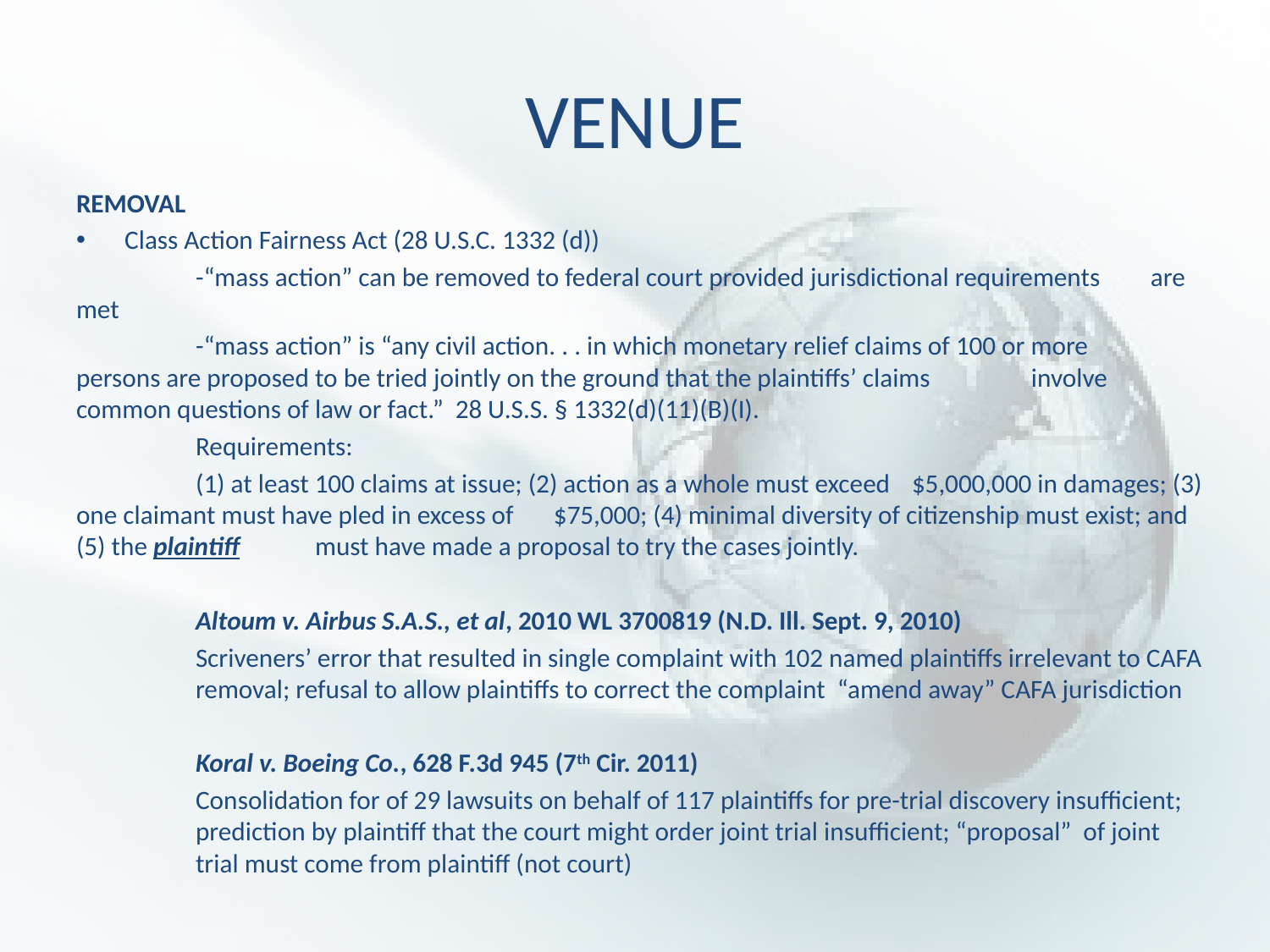

# VENUE
REMOVAL
Class Action Fairness Act (28 U.S.C. 1332 (d))
	-“mass action” can be removed to federal court provided jurisdictional requirements 	are met
	-“mass action” is “any civil action. . . in which monetary relief claims of 100 or more 	persons are proposed to be tried jointly on the ground that the plaintiffs’ claims 	involve 	common questions of law or fact.”  28 U.S.S. § 1332(d)(11)(B)(I).
		Requirements:
		(1) at least 100 claims at issue; (2) action as a whole must exceed 			$5,000,000 in damages; (3) one claimant must have pled in excess of 			$75,000; (4) minimal diversity of citizenship must exist; and (5) the plaintiff 		must have made a proposal to try the cases jointly.

	Altoum v. Airbus S.A.S., et al, 2010 WL 3700819 (N.D. Ill. Sept. 9, 2010)
	Scriveners’ error that resulted in single complaint with 102 named plaintiffs irrelevant to CAFA 	removal; refusal to allow plaintiffs to correct the complaint  “amend away” CAFA jurisdiction

	Koral v. Boeing Co., 628 F.3d 945 (7th Cir. 2011)
	Consolidation for of 29 lawsuits on behalf of 117 plaintiffs for pre-trial discovery insufficient; 	prediction by plaintiff that the court might order joint trial insufficient; “proposal”  of joint 	trial must come from plaintiff (not court)